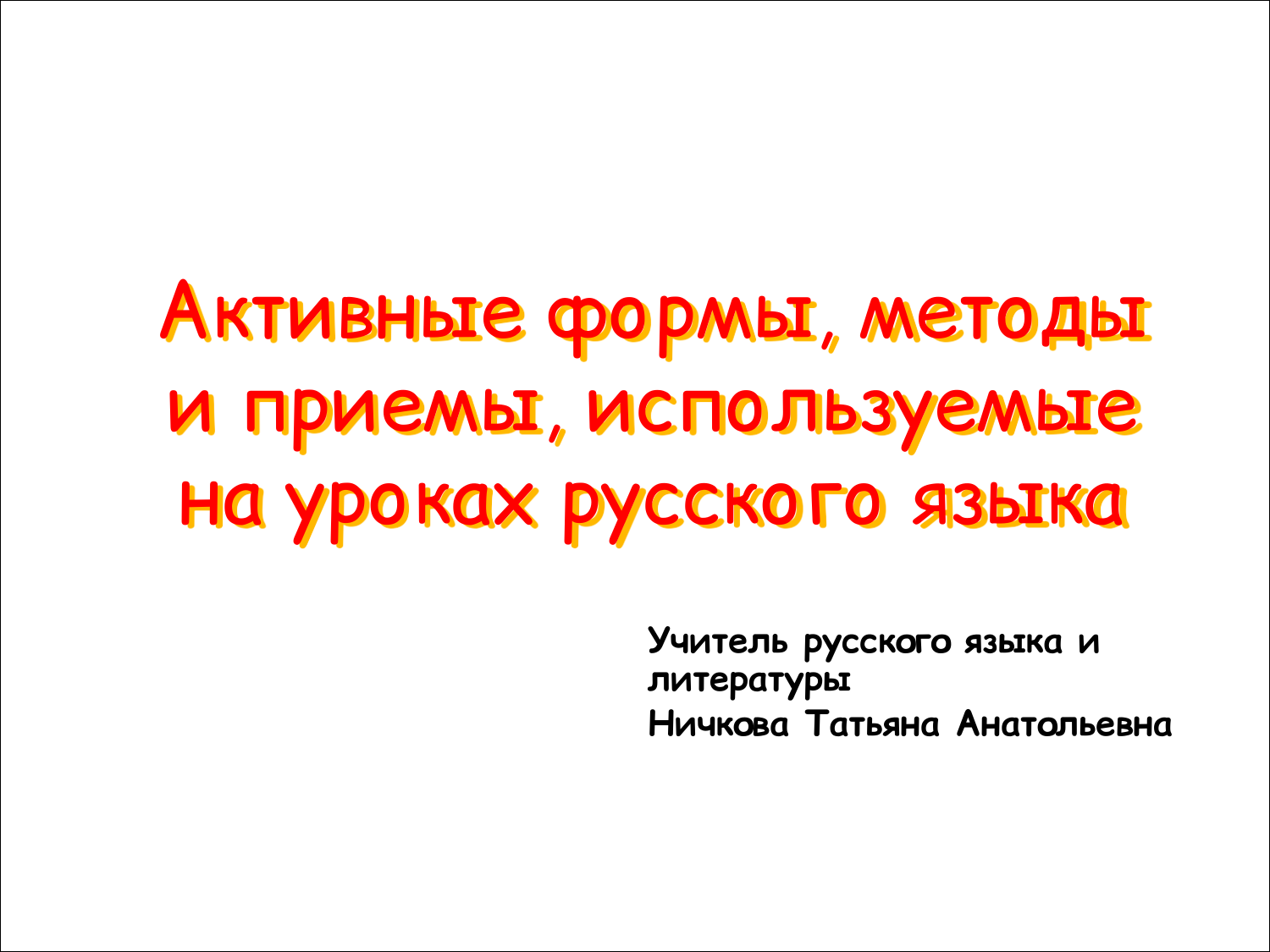

# Активные формы, методы и приемы, используемые на уроках русского языка
Учитель русского языка и литературы
Ничкова Татьяна Анатольевна